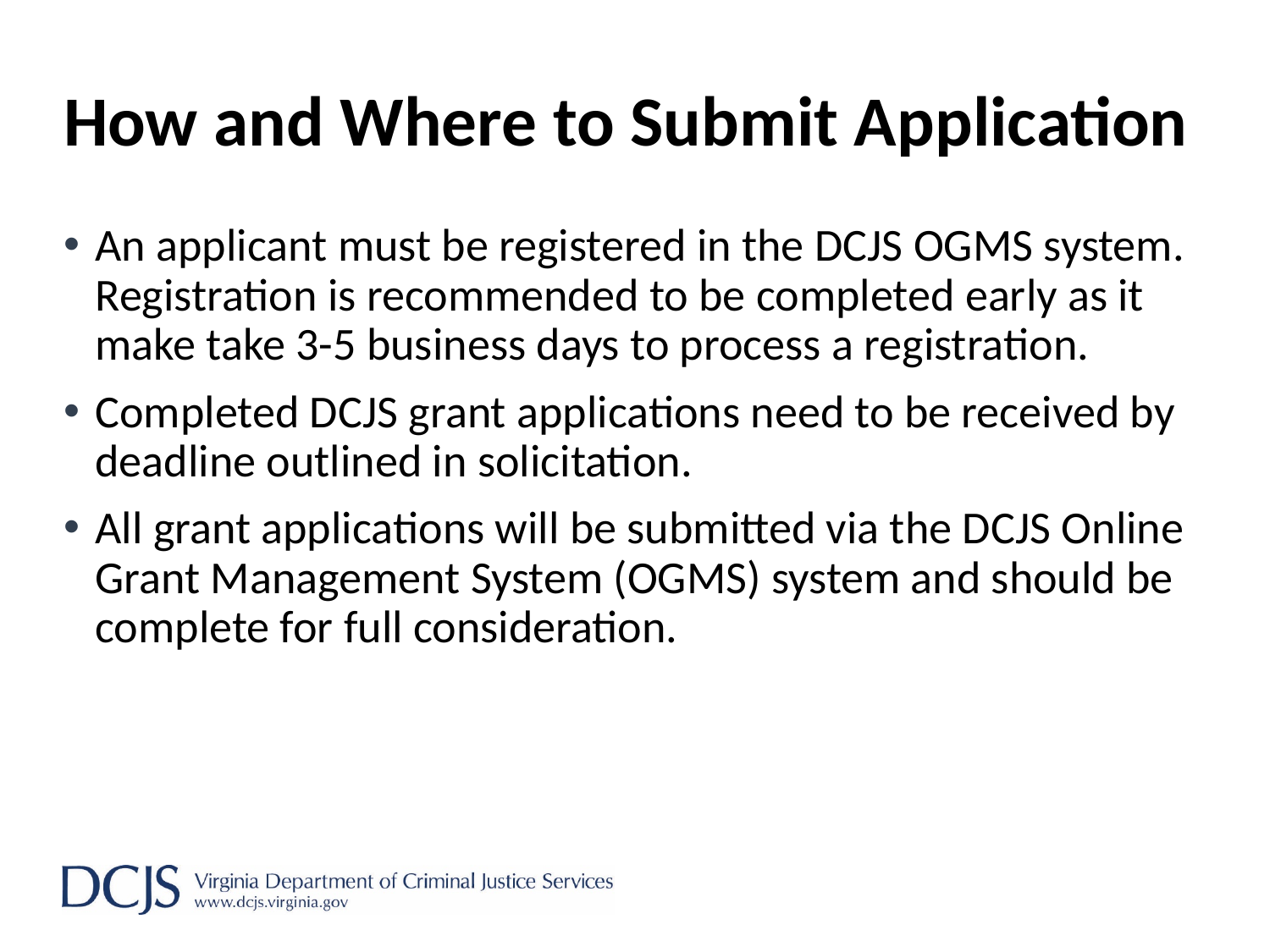

# How and Where to Submit Application
An applicant must be registered in the DCJS OGMS system. Registration is recommended to be completed early as it make take 3-5 business days to process a registration.
Completed DCJS grant applications need to be received by deadline outlined in solicitation.
All grant applications will be submitted via the DCJS Online Grant Management System (OGMS) system and should be complete for full consideration.